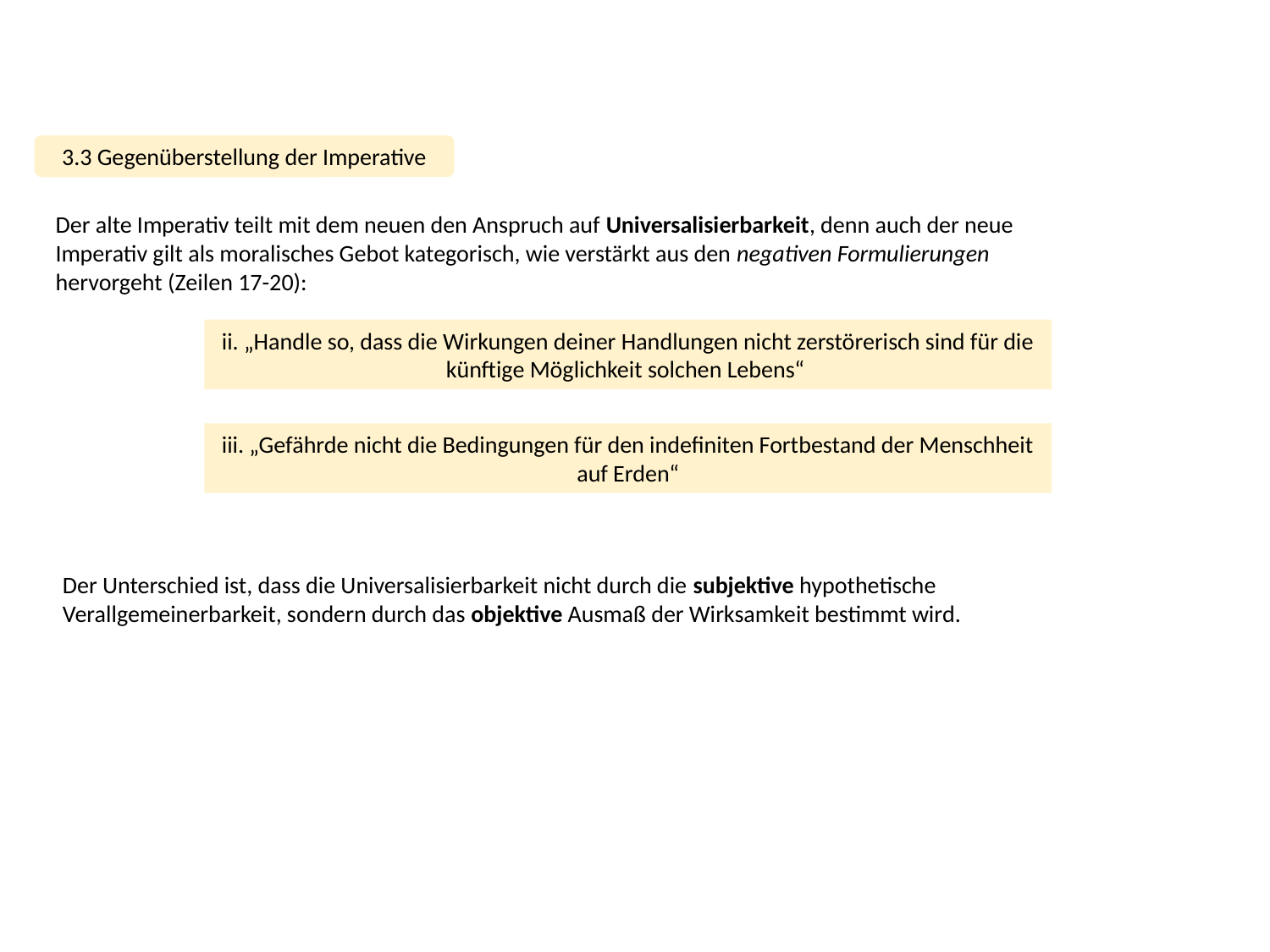

3.3 Gegenüberstellung der Imperative
Der alte Imperativ teilt mit dem neuen den Anspruch auf Universalisierbarkeit, denn auch der neue Imperativ gilt als moralisches Gebot kategorisch, wie verstärkt aus den negativen Formulierungen hervorgeht (Zeilen 17-20):
ii. „Handle so, dass die Wirkungen deiner Handlungen nicht zerstörerisch sind für die künftige Möglichkeit solchen Lebens“
iii. „Gefährde nicht die Bedingungen für den indefiniten Fortbestand der Menschheit auf Erden“
Der Unterschied ist, dass die Universalisierbarkeit nicht durch die subjektive hypothetische Verallgemeinerbarkeit, sondern durch das objektive Ausmaß der Wirksamkeit bestimmt wird.